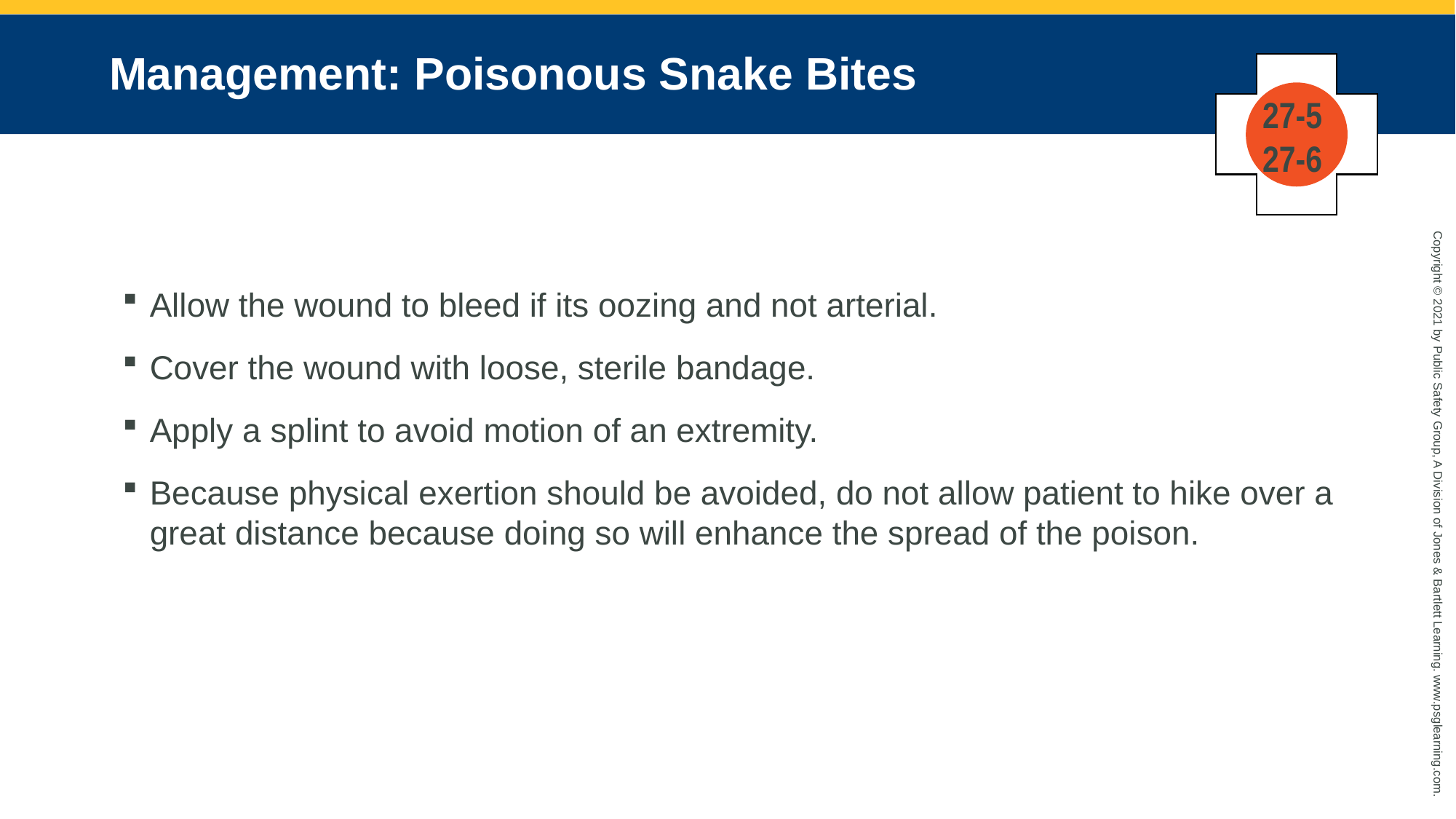

# Management: Poisonous Snake Bites

27-5
27-6
Allow the wound to bleed if its oozing and not arterial.
Cover the wound with loose, sterile bandage.
Apply a splint to avoid motion of an extremity.
Because physical exertion should be avoided, do not allow patient to hike over a great distance because doing so will enhance the spread of the poison.